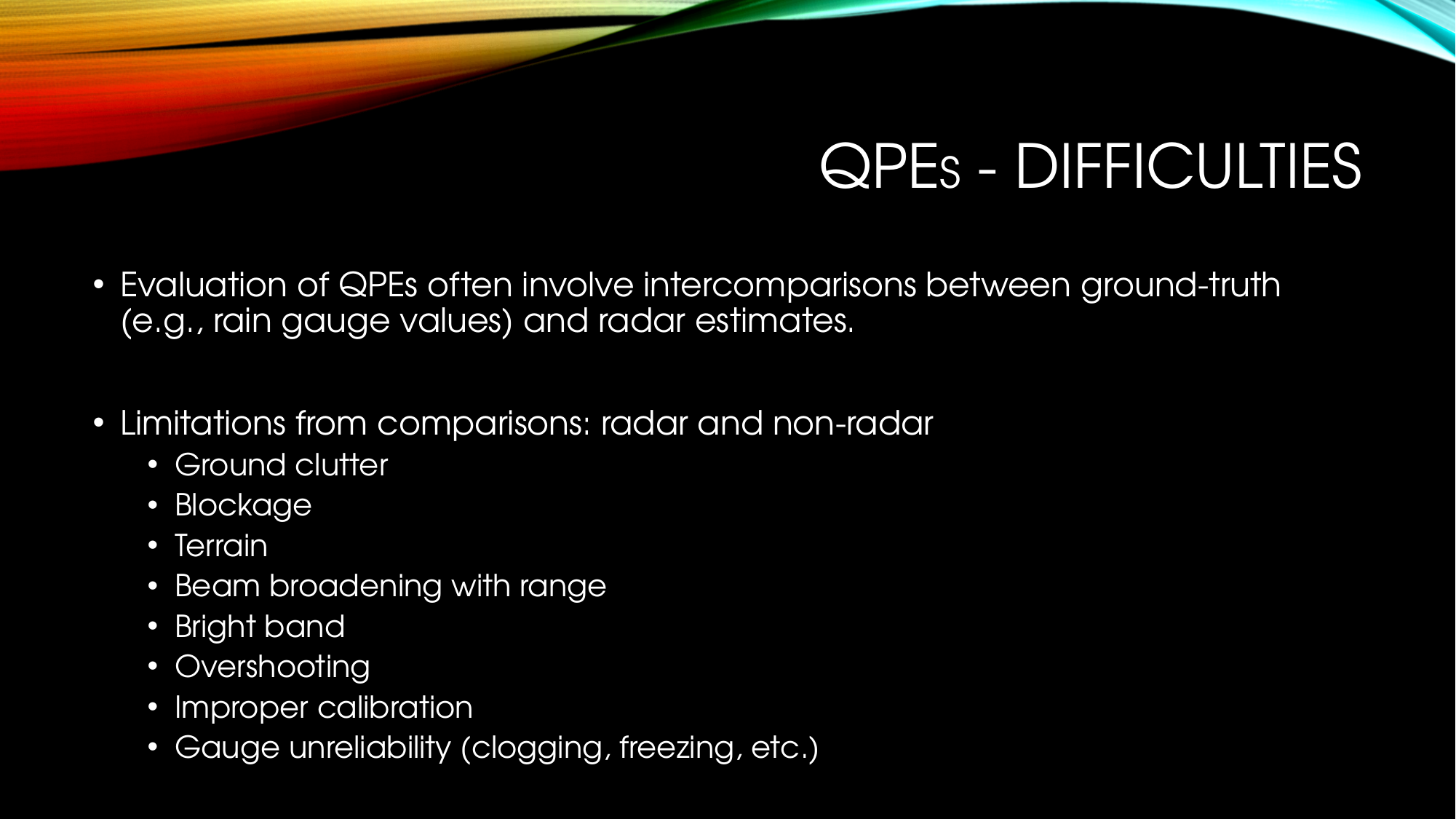

# Qpes - difficulties
Evaluation of QPEs often involve intercomparisons between ground-truth (e.g., rain gauge values) and radar estimates.

Limitations from comparisons: radar and non-radar
Ground clutter
Blockage
Terrain
Beam broadening with range
Bright band
Overshooting
Improper calibration
Gauge unreliability (clogging, freezing, etc.)